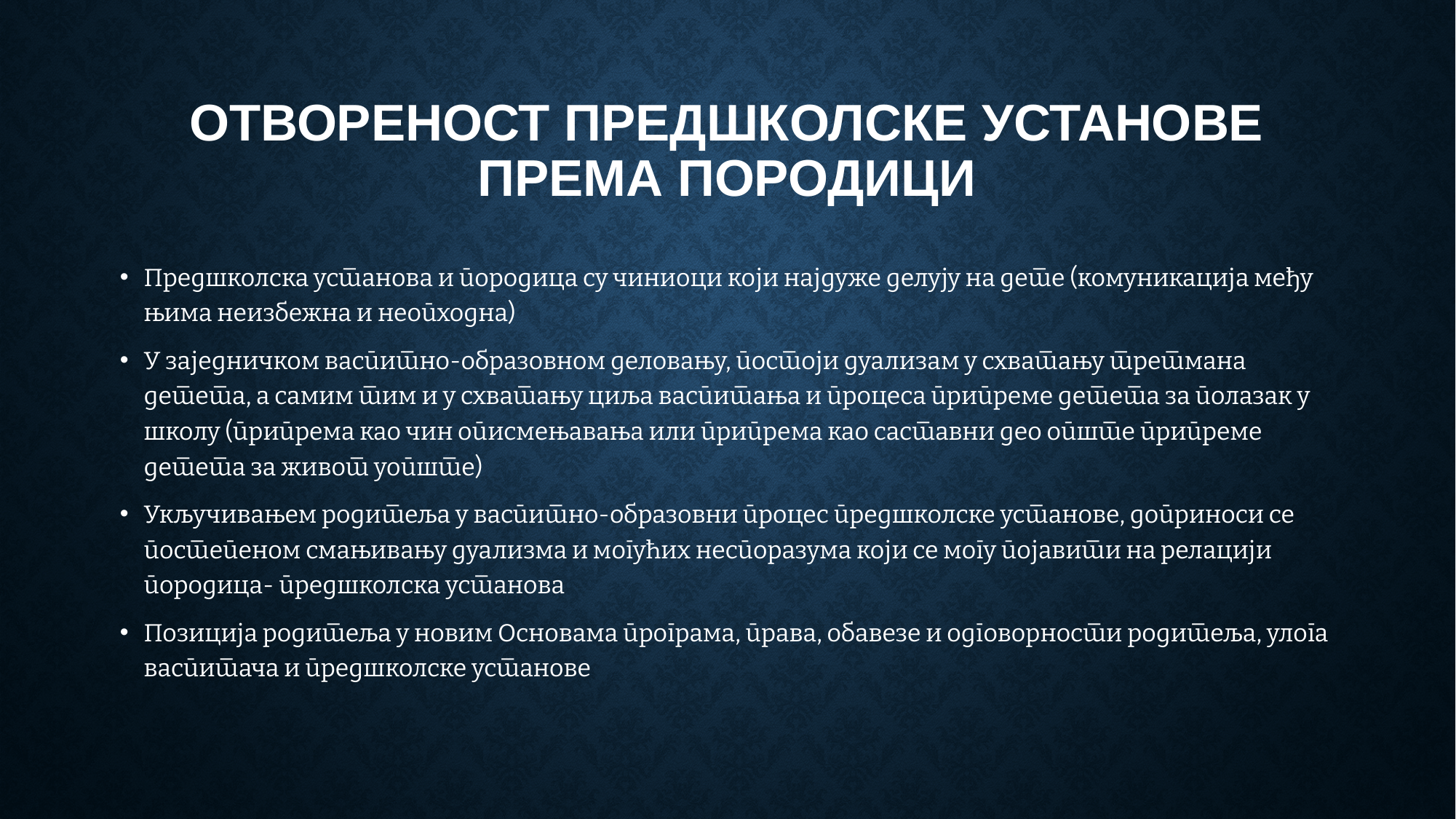

# Отвореност предшколске установе према породици
Предшколска установа и породица су чиниоци који најдуже делују на дете (комуникација међу њима неизбежна и неопходна)
У заједничком васпитно-образовном деловању, постоји дуализам у схватању третмана детета, а самим тим и у схватању циља васпитања и процеса припреме детета за полазак у школу (припрема као чин описмењавања или припрема као саставни део опште припреме детета за живот уопште)
Укључивањем родитеља у васпитно-образовни процес предшколске установе, доприноси се постепеном смањивању дуализма и могућих неспоразума који се могу појавити на релацији породица- предшколска установа
Позиција родитеља у новим Основама програма, права, обавезе и одговорности родитеља, улога васпитача и предшколске установе